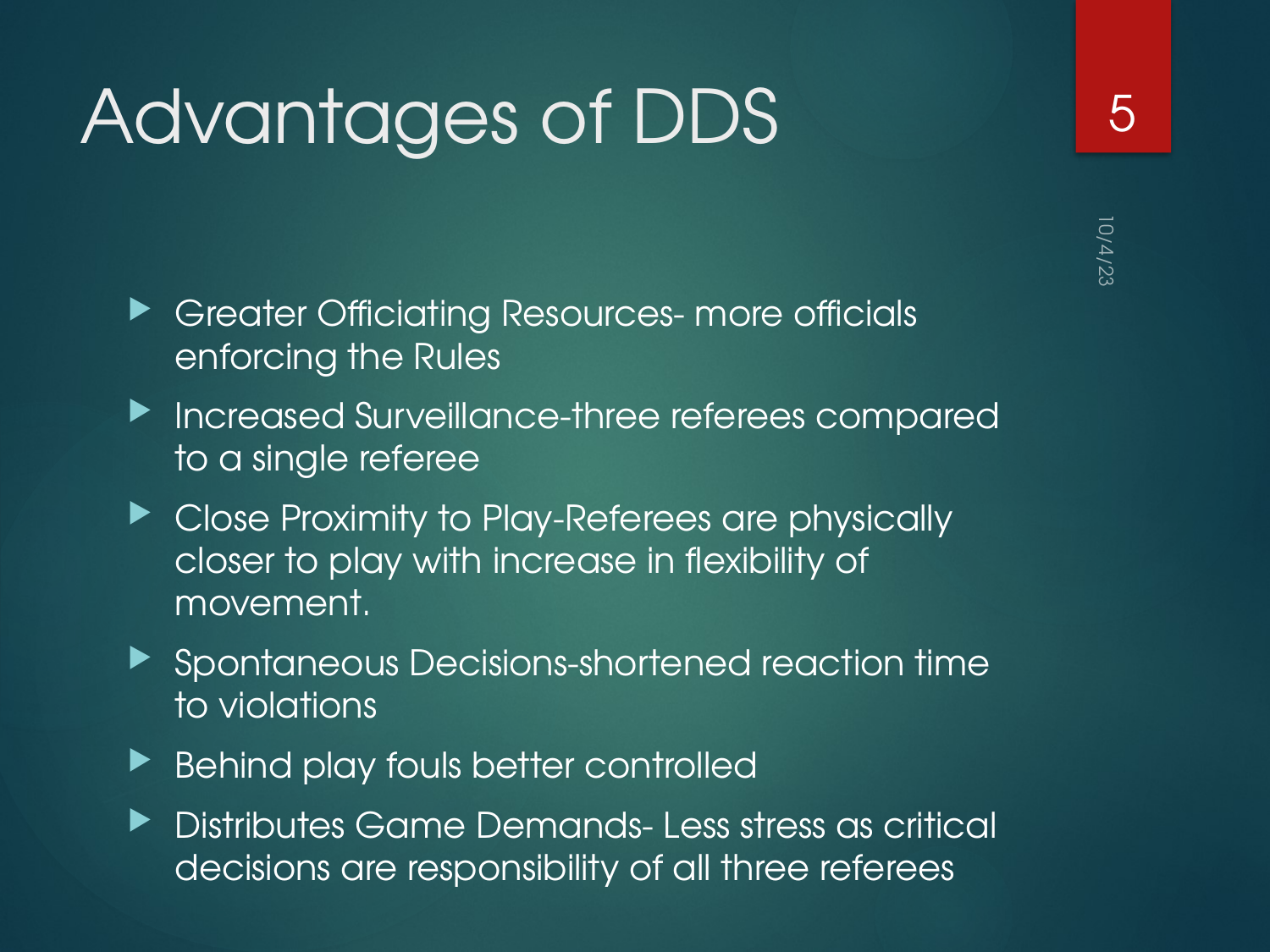

5
# Advantages of DDS
10/4/23
Greater Officiating Resources- more officials enforcing the Rules
Increased Surveillance-three referees compared to a single referee
Close Proximity to Play-Referees are physically closer to play with increase in flexibility of movement.
Spontaneous Decisions-shortened reaction time to violations
Behind play fouls better controlled
Distributes Game Demands- Less stress as critical decisions are responsibility of all three referees